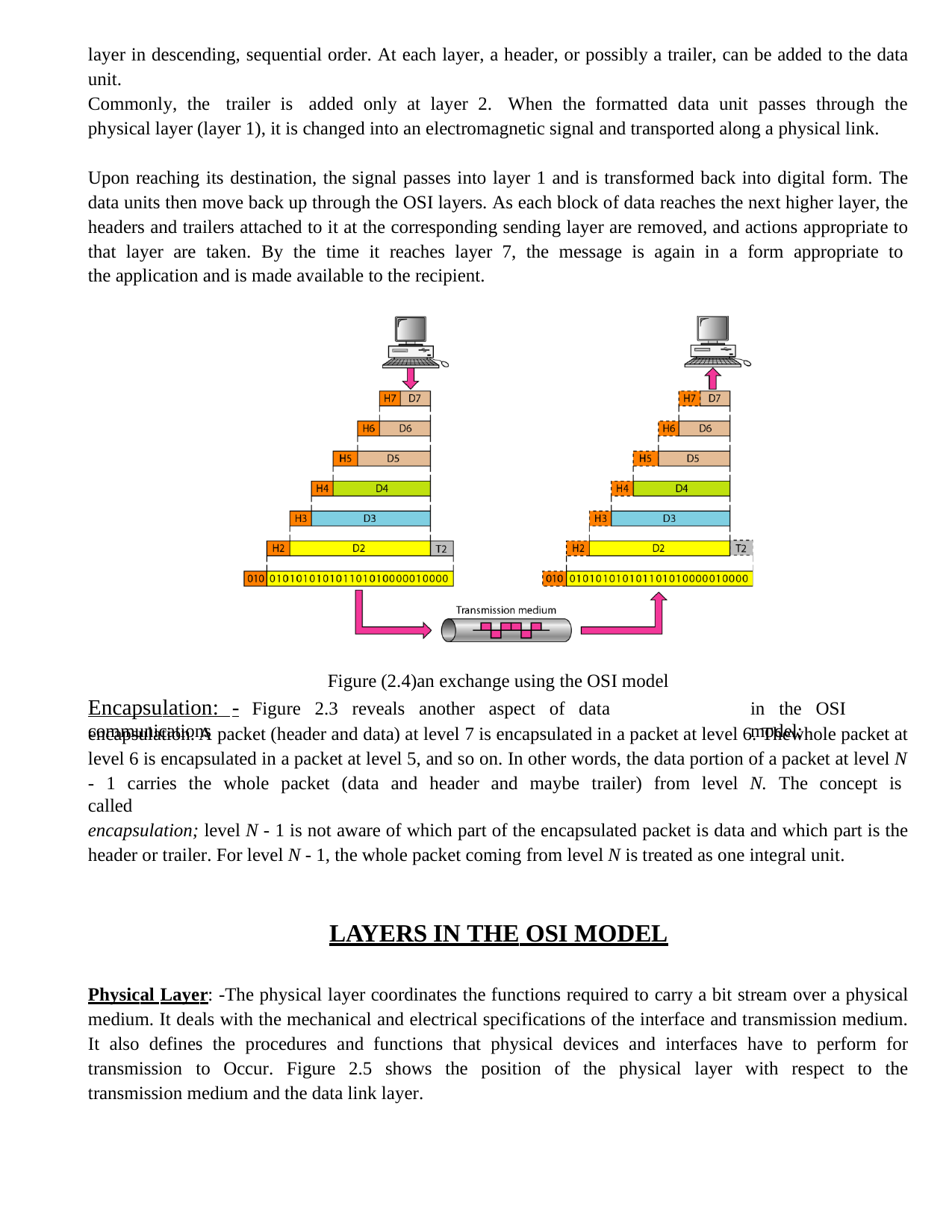

layer in descending, sequential order. At each layer, a header, or possibly a trailer, can be added to the data unit.
Commonly, the  trailer is  added only at layer 2.  When the formatted data unit passes through the physical layer (layer 1), it is changed into an electromagnetic signal and transported along a physical link.

Upon reaching its destination, the signal passes into layer 1 and is transformed back into digital form. The data units then move back up through the OSI layers. As each block of data reaches the next higher layer, the headers and trailers attached to it at the corresponding sending layer are removed, and actions appropriate to that  layer  are  taken.  By  the  time  it  reaches  layer  7,  the  message  is  again  in  a  form  appropriate  to  the application and is made available to the recipient.

Figure (2.4)an exchange using the OSI model
Encapsulation:  -  Figure   2.3   reveals   another   aspect   of   data   communications
in   the   OSI   model:
encapsulation. A packet (header and data) at level 7 is encapsulated in a packet at level 6. Thewhole packet at level 6 is encapsulated in a packet at level 5, and so on. In other words, the data portion of a packet at level N
-  1  carries  the  whole  packet  (data  and  header  and  maybe  trailer)  from  level  N.  The  concept  is  called
encapsulation; level N - 1 is not aware of which part of the encapsulated packet is data and which part is the header or trailer. For level N - 1, the whole packet coming from level N is treated as one integral unit.

LAYERS IN THE OSI MODEL

Physical Layer: -The physical layer coordinates the functions required to carry a bit stream over a physical medium. It deals with the mechanical and electrical specifications of the interface and transmission medium. It  also  defines  the  procedures  and  functions  that  physical  devices  and  interfaces  have  to  perform  for transmission to Occur. Figure 2.5 shows the position of the physical layer with respect to the transmission medium and the data link layer.